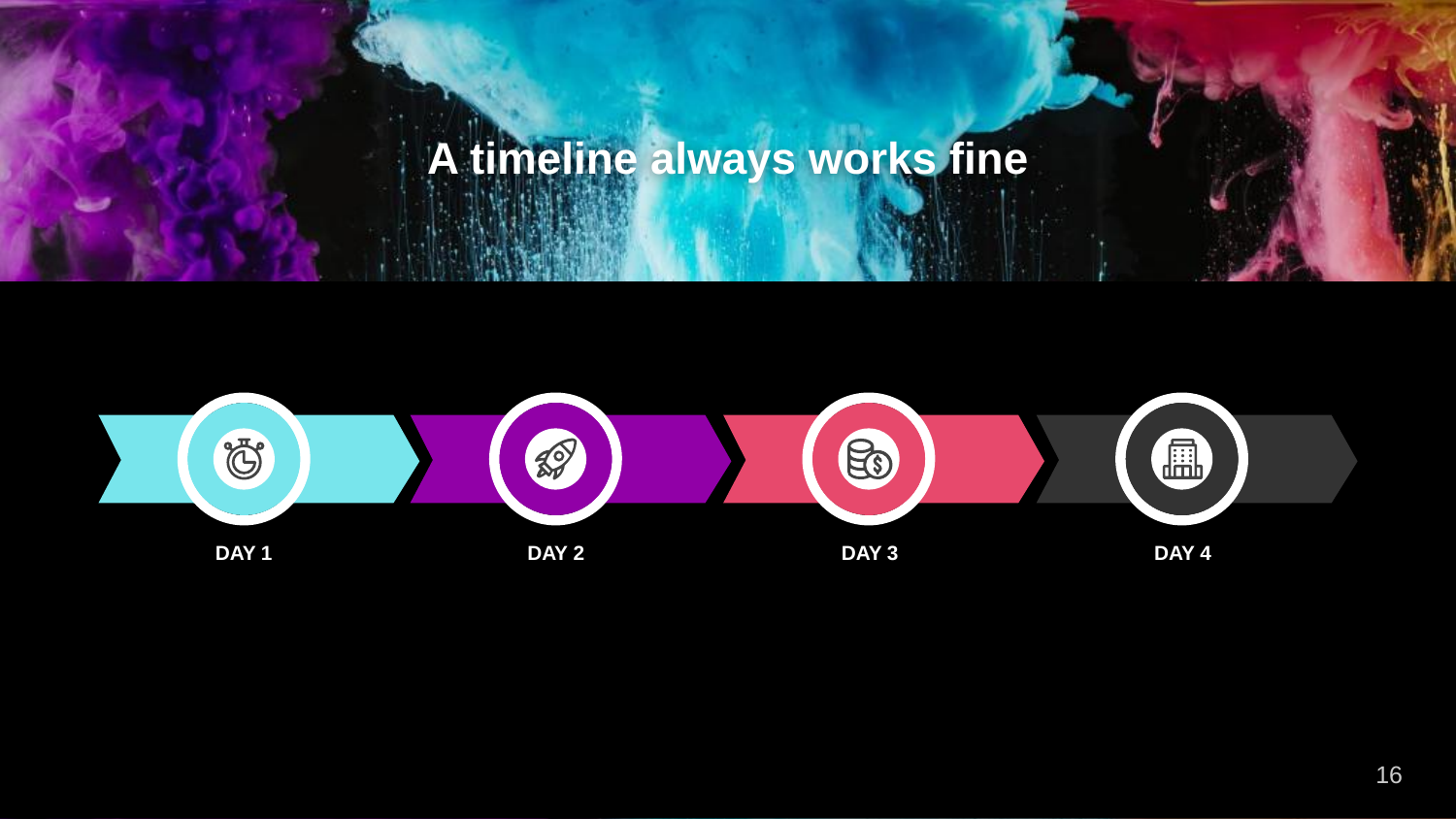

# A timeline always works fine

DAY 1
DAY 3
DAY 4
DAY 2
16